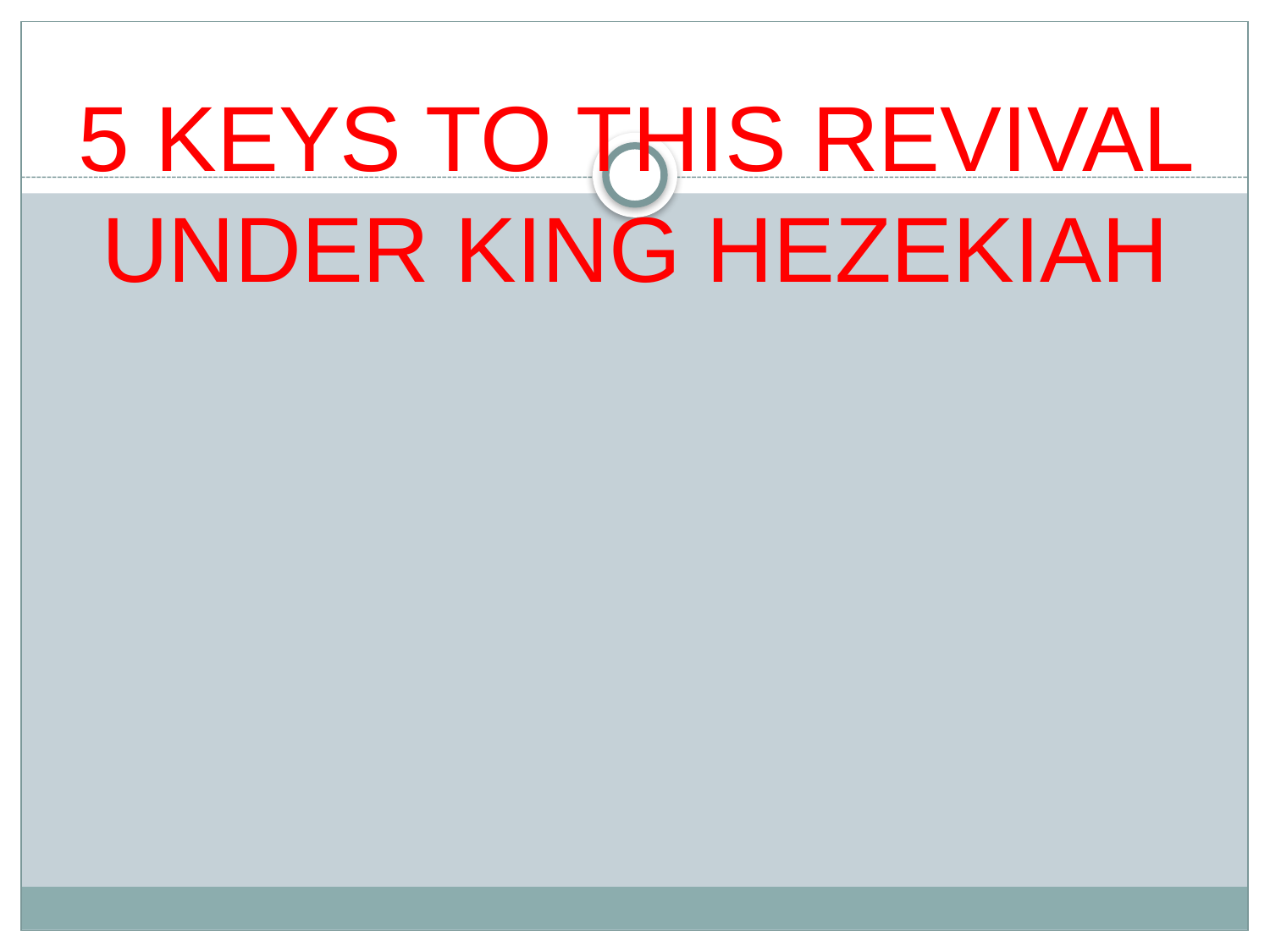

# 5 KEYS TO THIS REVIVAL UNDER KING HEZEKIAH